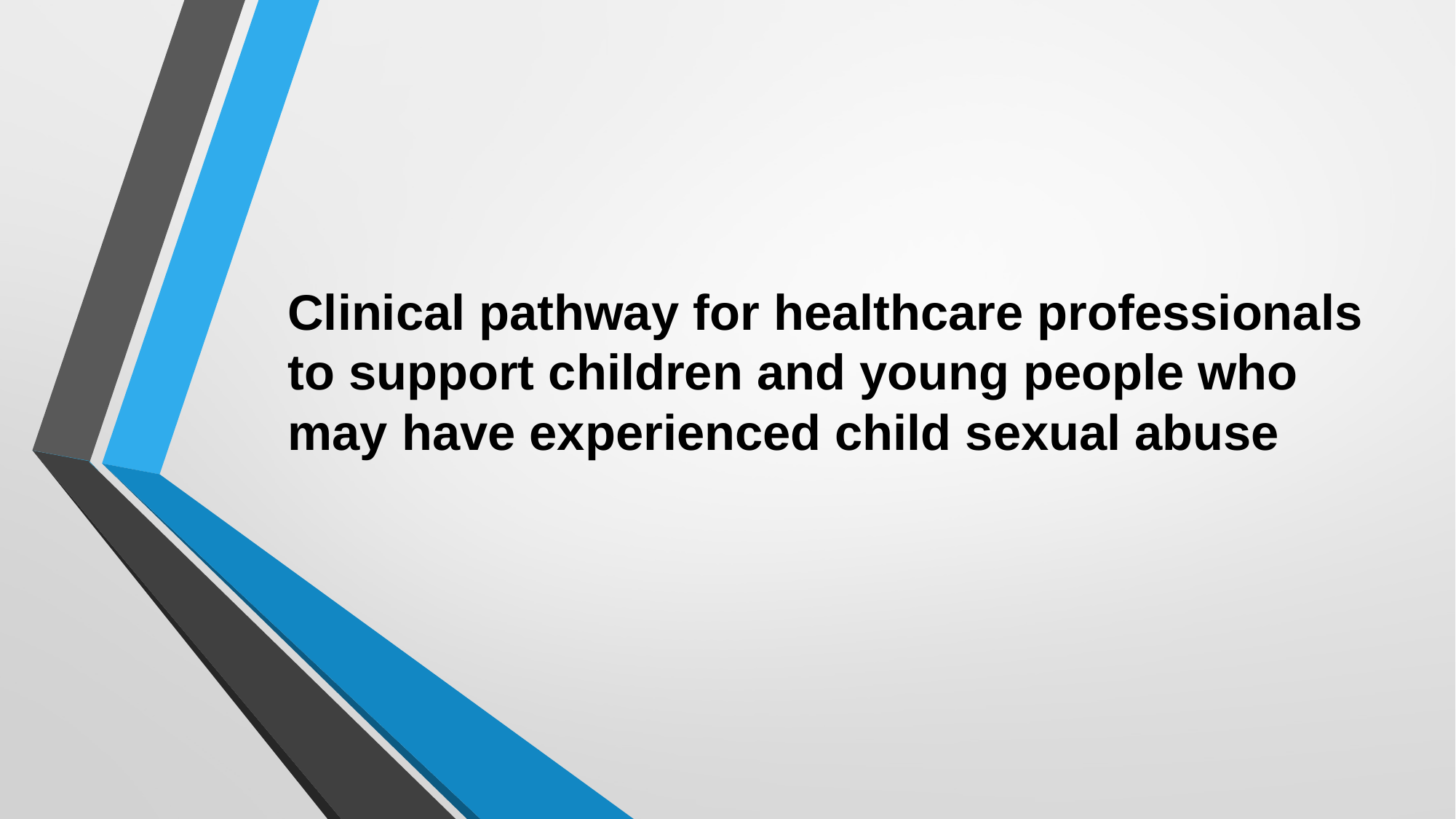

# Clinical pathway for healthcare professionals to support children and young people who may have experienced child sexual abuse